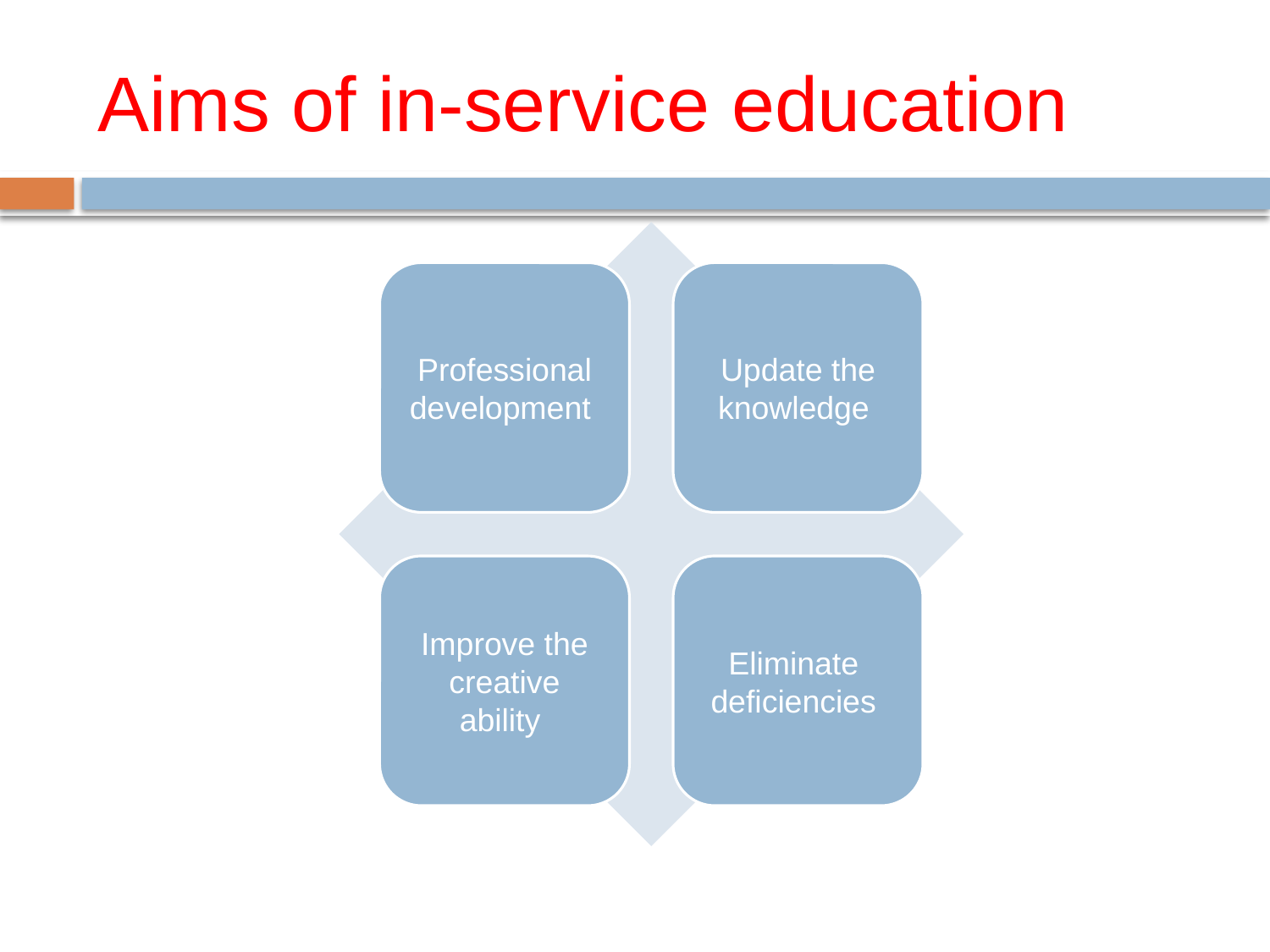

# Aims of in-service education
Professional development
Update the knowledge
Improve the creative ability
Eliminate  deficiencies